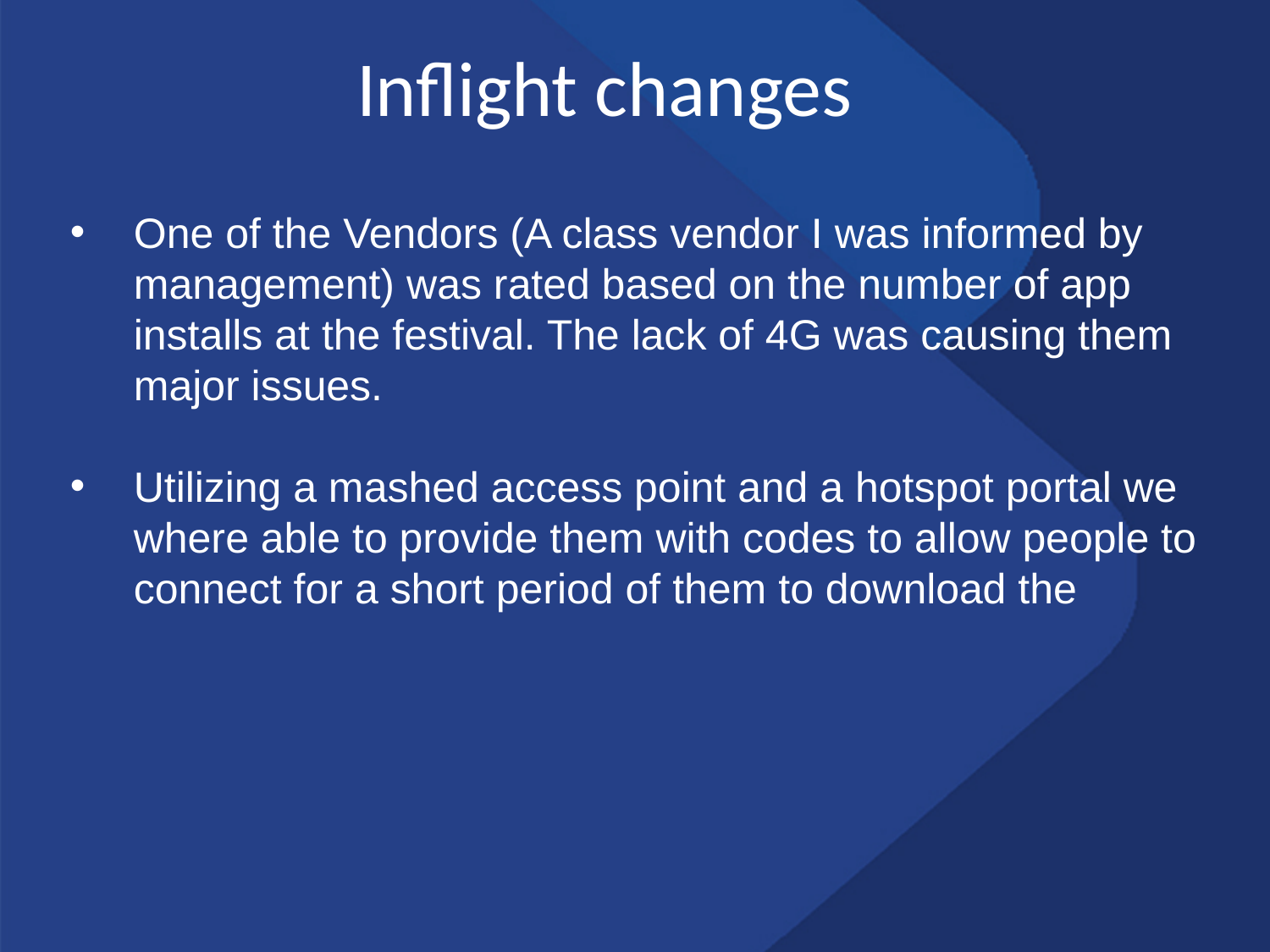

# Inflight changes

One of the Vendors (A class vendor I was informed by management) was rated based on the number of app installs at the festival. The lack of 4G was causing them major issues.

Utilizing a mashed access point and a hotspot portal we where able to provide them with codes to allow people to connect for a short period of them to download the